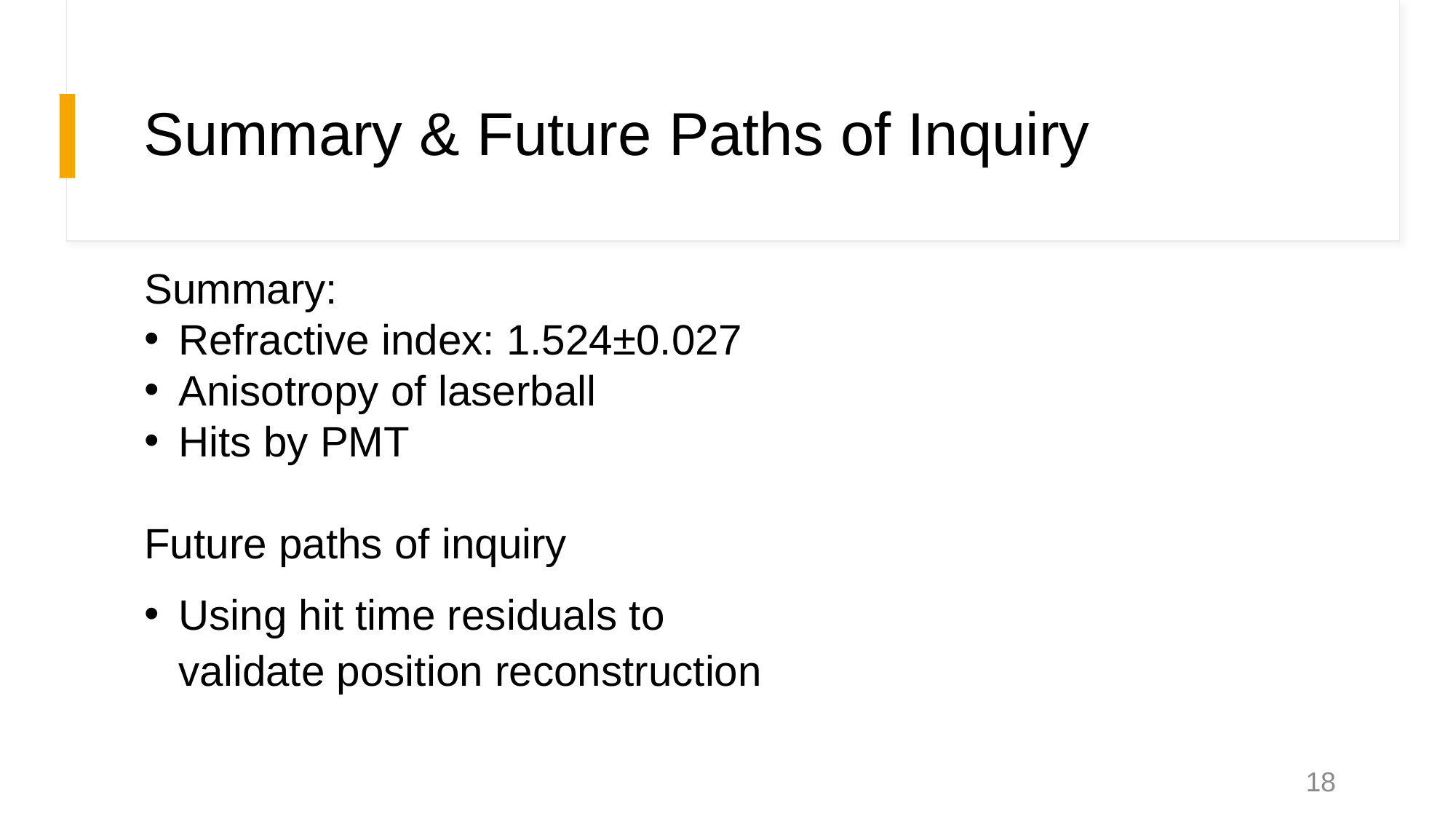

# Summary & Future Paths of Inquiry
Summary:
Refractive index: 1.524±0.027
Anisotropy of laserball
Hits by PMT

Future paths of inquiry
Using hit time residuals to validate position reconstruction

18